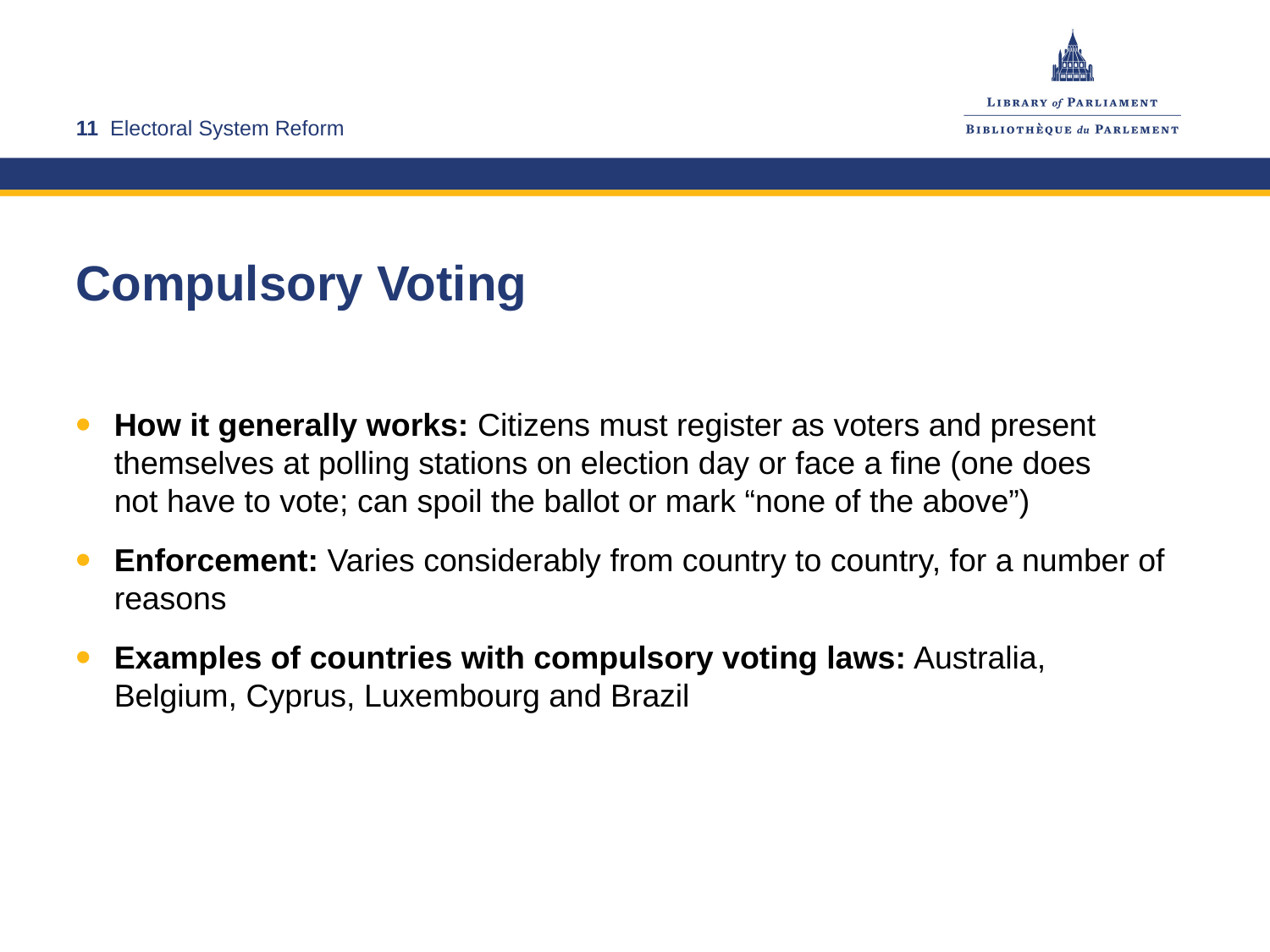

# Compulsory Voting
How it generally works: Citizens must register as voters and present themselves at polling stations on election day or face a fine (one does
not have to vote; can spoil the ballot or mark “none of the above”)
Enforcement: Varies considerably from country to country, for a number of reasons
Examples of countries with compulsory voting laws: Australia,
Belgium, Cyprus, Luxembourg and Brazil